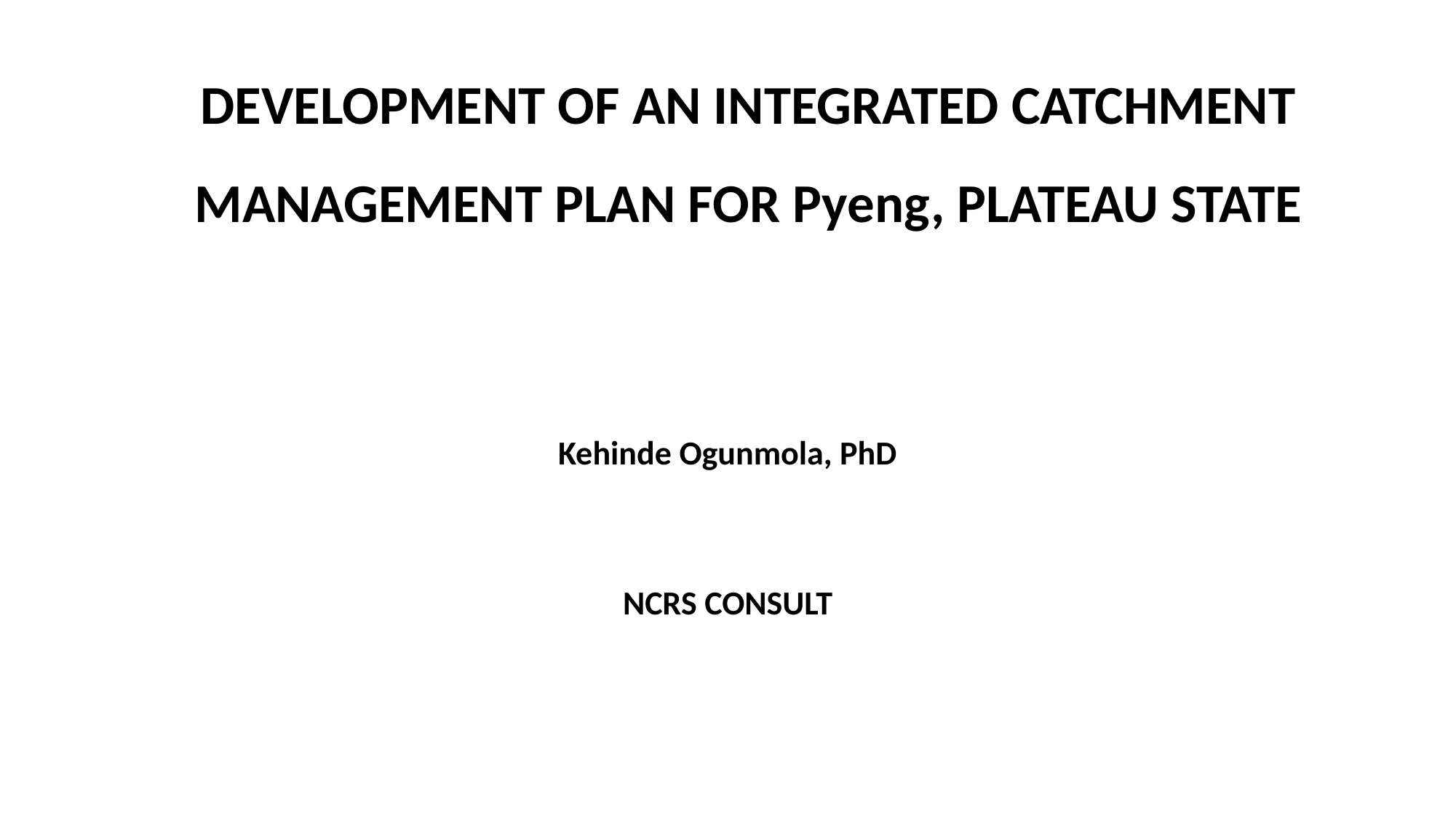

DEVELOPMENT OF AN INTEGRATED CATCHMENT MANAGEMENT PLAN FOR Pyeng, PLATEAU STATE
Kehinde Ogunmola, PhD

NCRS CONSULT